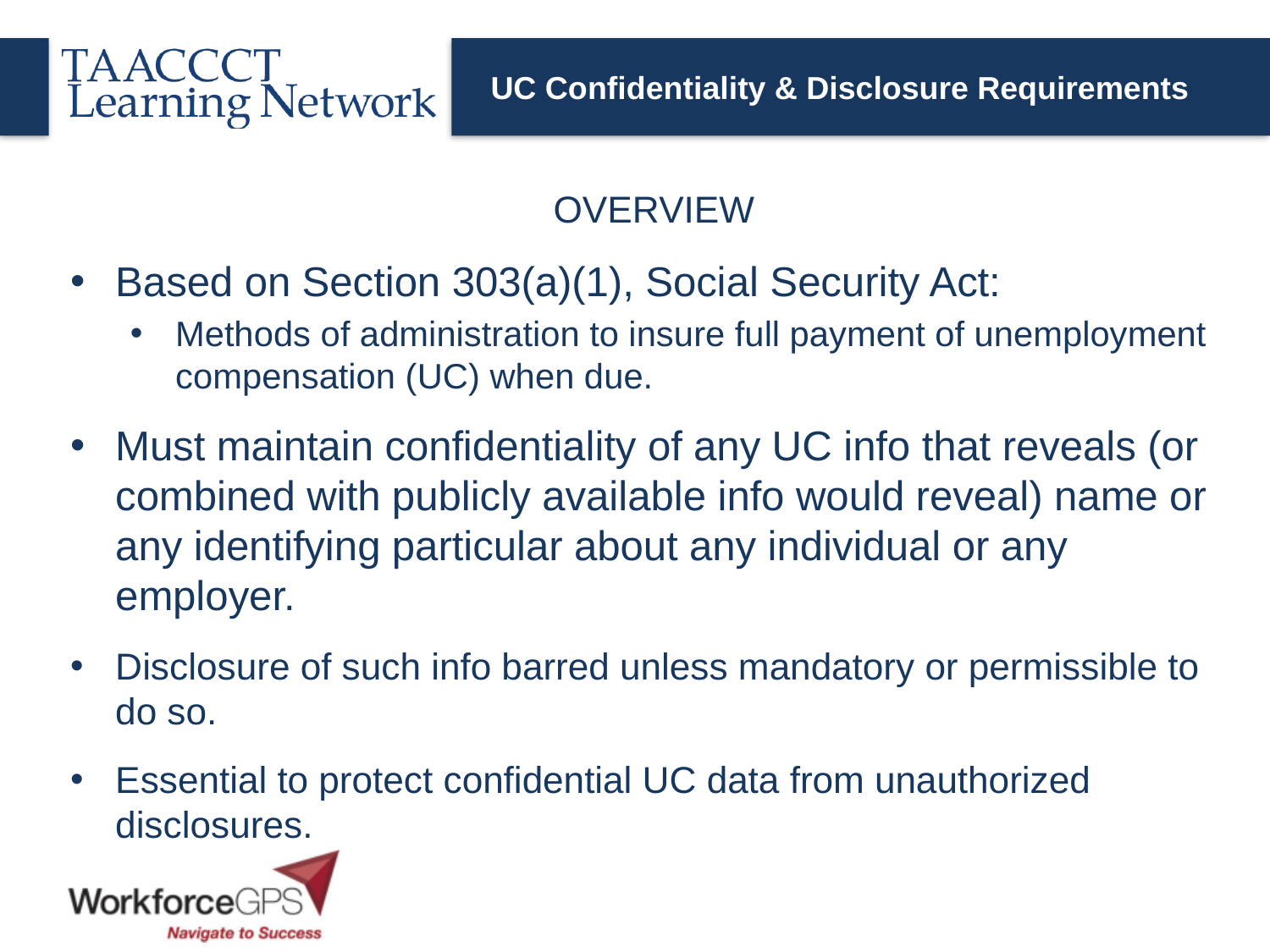

UC Confidentiality & Disclosure Requirements
OVERVIEW

Based on Section 303(a)(1), Social Security Act:
Methods of administration to insure full payment of unemployment compensation (UC) when due.

Must maintain confidentiality of any UC info that reveals (or combined with publicly available info would reveal) name or any identifying particular about any individual or any employer.

Disclosure of such info barred unless mandatory or permissible to do so.

Essential to protect confidential UC data from unauthorized disclosures.